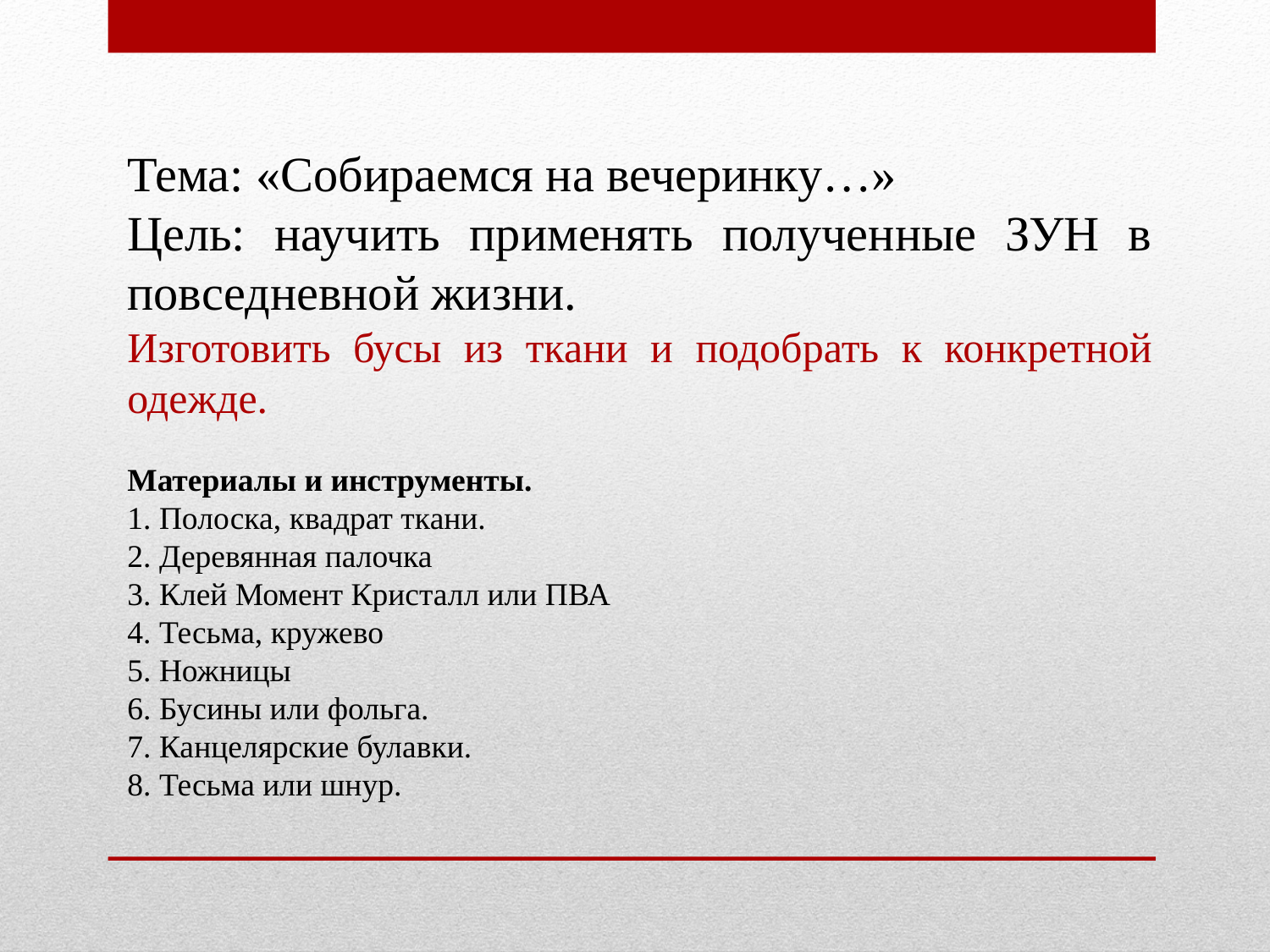

Тема: «Собираемся на вечеринку…»
Цель: научить применять полученные ЗУН в повседневной жизни.
Изготовить бусы из ткани и подобрать к конкретной одежде.

Материалы и инструменты.
1. Полоска, квадрат ткани.
2. Деревянная палочка
3. Клей Момент Кристалл или ПВА
4. Тесьма, кружево
5. Ножницы
6. Бусины или фольга.
7. Канцелярские булавки.
8. Тесьма или шнур.